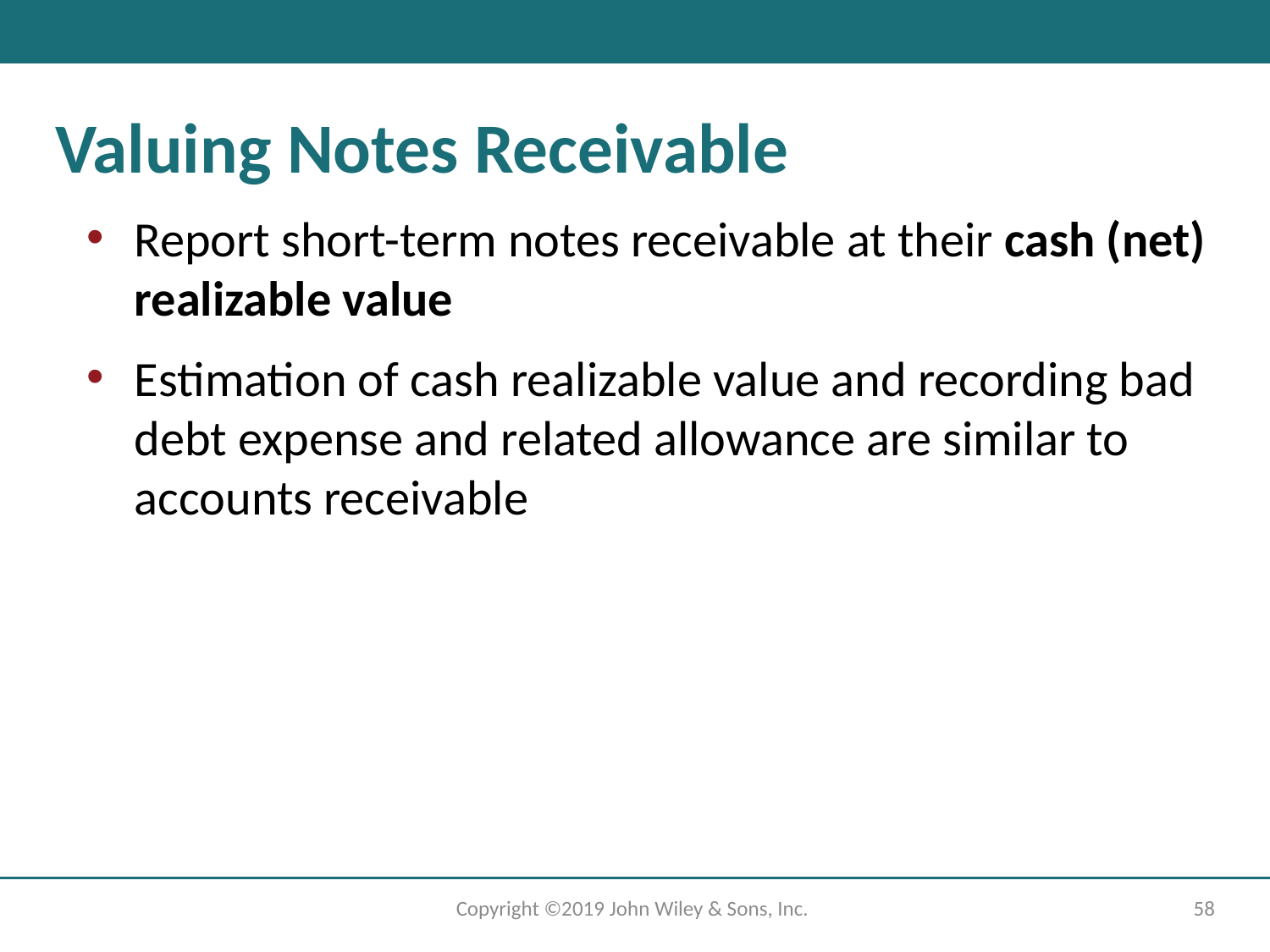

# Valuing Notes Receivable
Report short-term notes receivable at their cash (net) realizable value
Estimation of cash realizable value and recording bad debt expense and related allowance are similar to accounts receivable
Copyright ©2019 John Wiley & Sons, Inc.
58